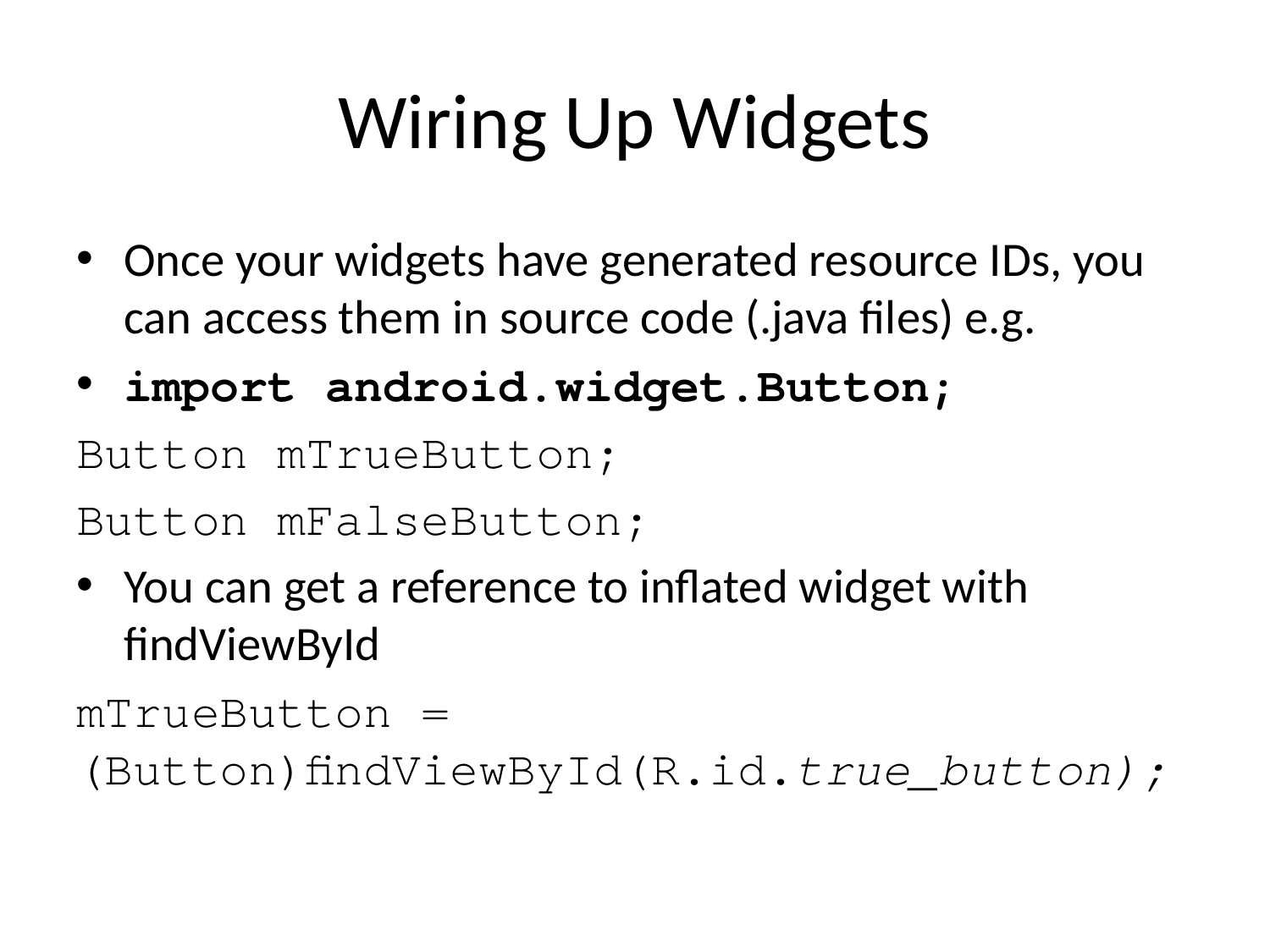

# Wiring Up Widgets
Once your widgets have generated resource IDs, you can access them in source code (.java files) e.g.
import android.widget.Button;
Button mTrueButton;
Button mFalseButton;
You can get a reference to inflated widget with findViewById
mTrueButton = (Button)findViewById(R.id.true_button);